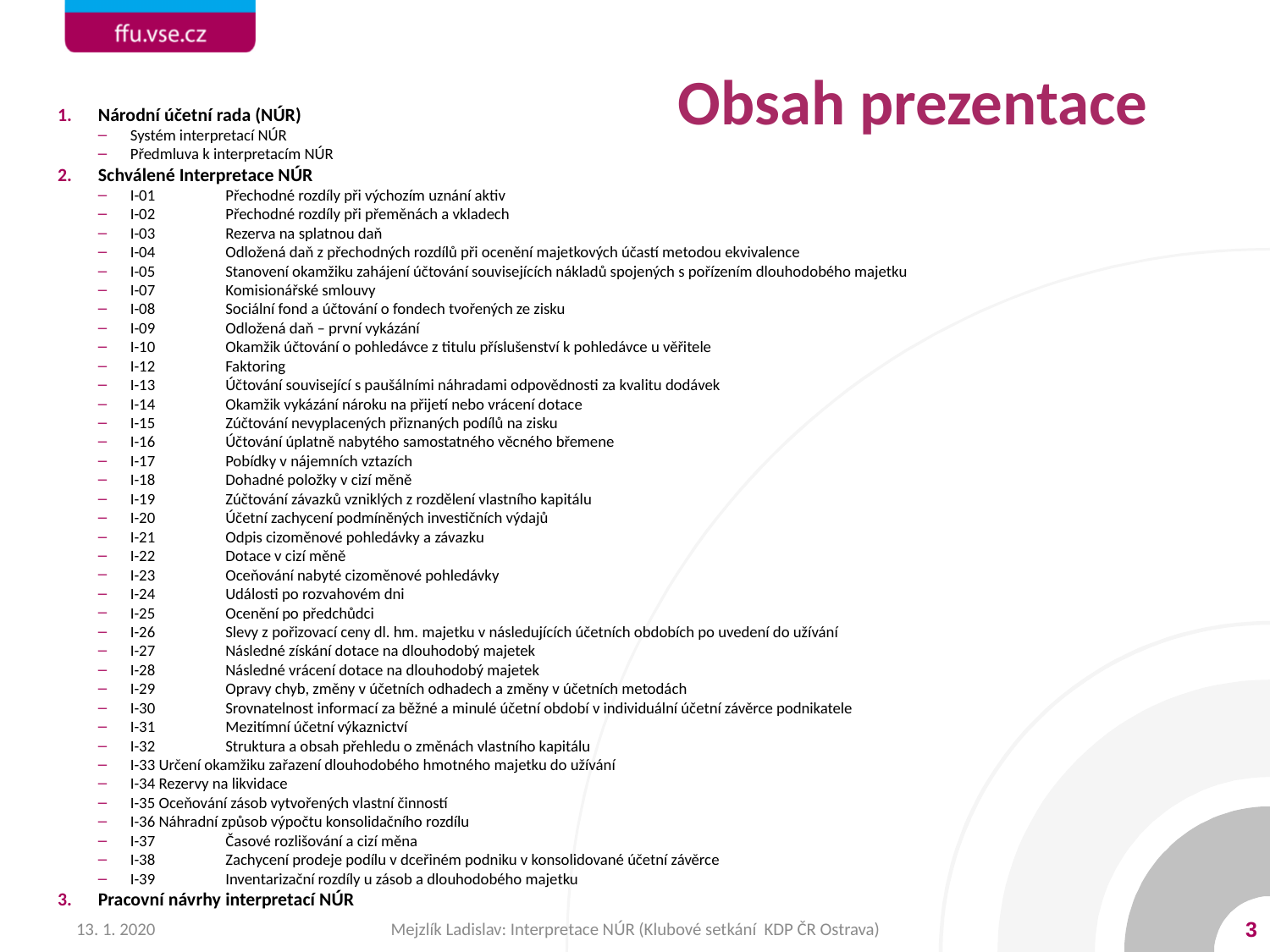

# Obsah prezentace
Národní účetní rada (NÚR)
Systém interpretací NÚR
Předmluva k interpretacím NÚR
Schválené Interpretace NÚR
I-01	Přechodné rozdíly při výchozím uznání aktiv
I-02	Přechodné rozdíly při přeměnách a vkladech
I-03	Rezerva na splatnou daň
I-04	Odložená daň z přechodných rozdílů při ocenění majetkových účastí metodou ekvivalence
I-05	Stanovení okamžiku zahájení účtování souvisejících nákladů spojených s pořízením dlouhodobého majetku
I-07	Komisionářské smlouvy
I-08	Sociální fond a účtování o fondech tvořených ze zisku
I-09	Odložená daň – první vykázání
I-10	Okamžik účtování o pohledávce z titulu příslušenství k pohledávce u věřitele
I-12	Faktoring
I-13	Účtování související s paušálními náhradami odpovědnosti za kvalitu dodávek
I-14	Okamžik vykázání nároku na přijetí nebo vrácení dotace
I-15	Zúčtování nevyplacených přiznaných podílů na zisku
I-16	Účtování úplatně nabytého samostatného věcného břemene
I-17	Pobídky v nájemních vztazích
I-18	Dohadné položky v cizí měně
I-19	Zúčtování závazků vzniklých z rozdělení vlastního kapitálu
I-20	Účetní zachycení podmíněných investičních výdajů
I-21	Odpis cizoměnové pohledávky a závazku
I-22	Dotace v cizí měně
I-23	Oceňování nabyté cizoměnové pohledávky
I-24	Události po rozvahovém dni
I-25	Ocenění po předchůdci
I-26	Slevy z pořizovací ceny dl. hm. majetku v následujících účetních obdobích po uvedení do užívání
I-27	Následné získání dotace na dlouhodobý majetek
I-28	Následné vrácení dotace na dlouhodobý majetek
I-29	Opravy chyb, změny v účetních odhadech a změny v účetních metodách
I-30	Srovnatelnost informací za běžné a minulé účetní období v individuální účetní závěrce podnikatele
I-31	Mezitímní účetní výkaznictví
I-32	Struktura a obsah přehledu o změnách vlastního kapitálu
I-33 Určení okamžiku zařazení dlouhodobého hmotného majetku do užívání
I-34 Rezervy na likvidace
I-35 Oceňování zásob vytvořených vlastní činností
I-36 Náhradní způsob výpočtu konsolidačního rozdílu
I-37	Časové rozlišování a cizí měna
I-38	Zachycení prodeje podílu v dceřiném podniku v konsolidované účetní závěrce
I-39 	Inventarizační rozdíly u zásob a dlouhodobého majetku
Pracovní návrhy interpretací NÚR
13. 1. 2020
Mejzlík Ladislav: Interpretace NÚR (Klubové setkání  KDP ČR Ostrava)
3